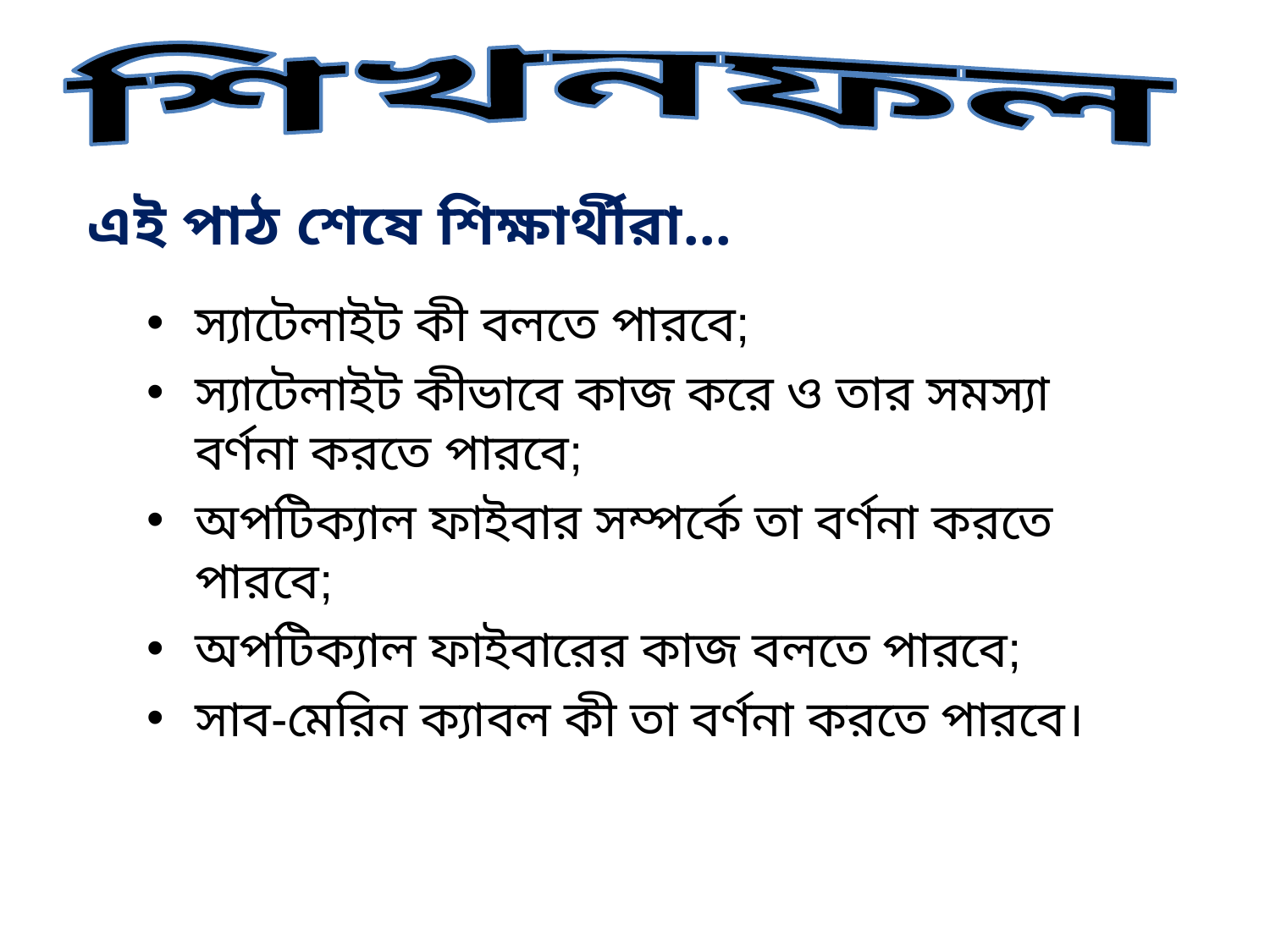

শিখনফল
এই পাঠ শেষে শিক্ষার্থীরা…
স্যাটেলাইট কী বলতে পারবে;
স্যাটেলাইট কীভাবে কাজ করে ও তার সমস্যা বর্ণনা করতে পারবে;
অপটিক্যাল ফাইবার সম্পর্কে তা বর্ণনা করতে পারবে;
অপটিক্যাল ফাইবারের কাজ বলতে পারবে;
সাব-মেরিন ক্যাবল কী তা বর্ণনা করতে পারবে।